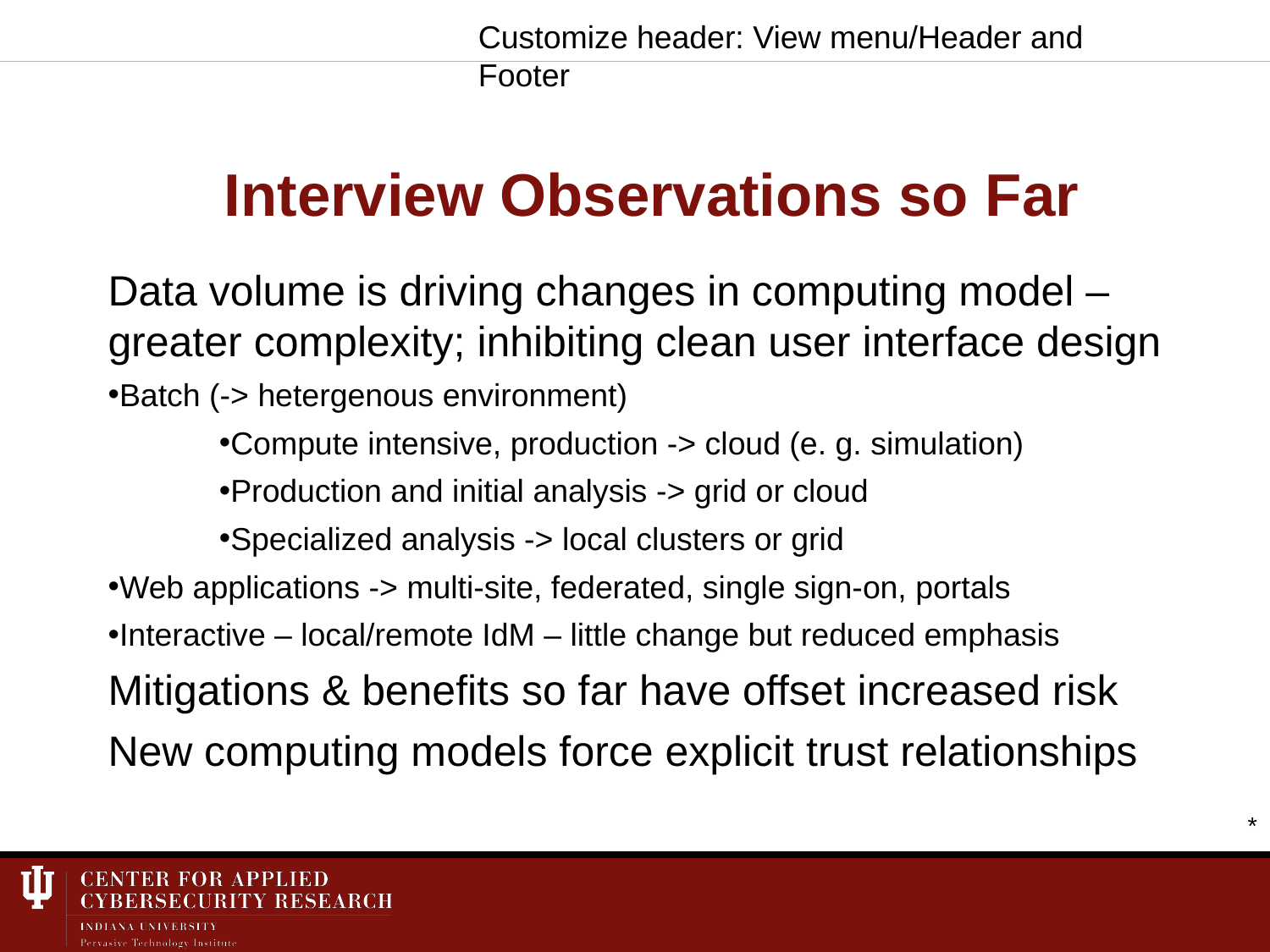

Customize header: View menu/Header and Footer
# Interview Observations so Far
Data volume is driving changes in computing model – greater complexity; inhibiting clean user interface design
Batch (-> hetergenous environment)
Compute intensive, production -> cloud (e. g. simulation)
Production and initial analysis -> grid or cloud
Specialized analysis -> local clusters or grid
Web applications -> multi-site, federated, single sign-on, portals
Interactive – local/remote IdM – little change but reduced emphasis
Mitigations & benefits so far have offset increased risk
New computing models force explicit trust relationships